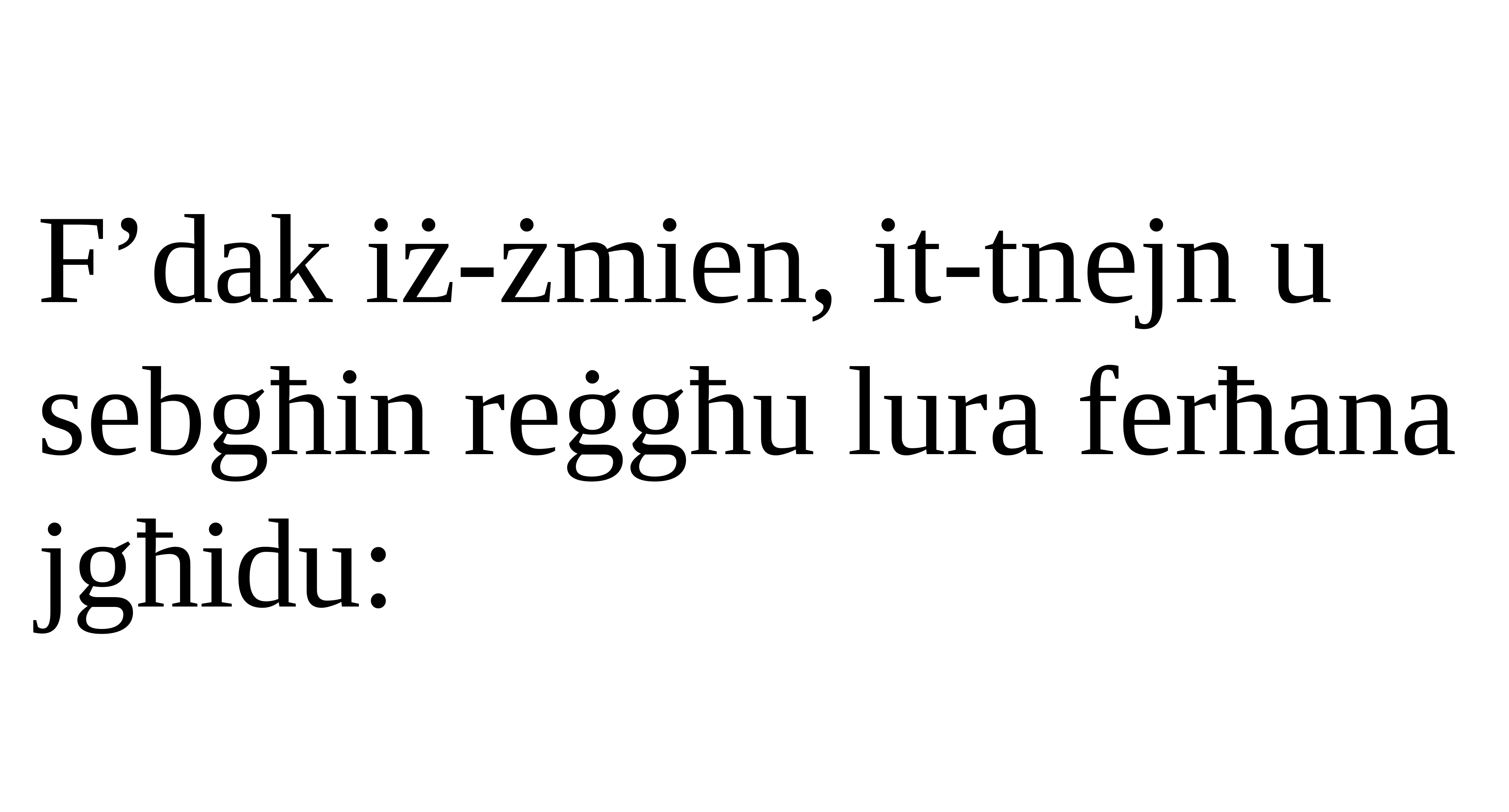

F’dak iż-żmien, it-tnejn u sebgħin reġgħu lura ferħana jgħidu: